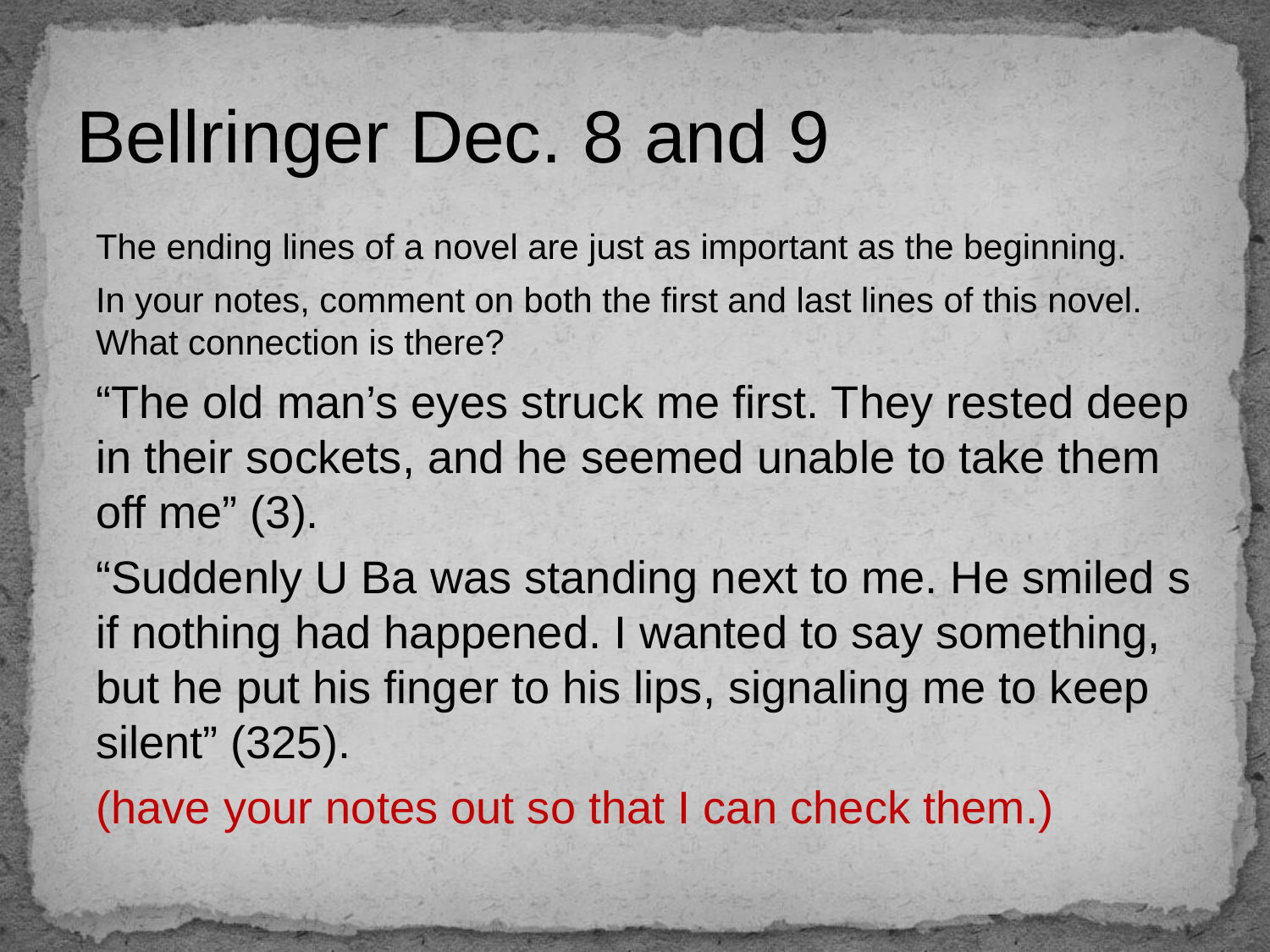

# Bellringer Dec. 8 and 9
The ending lines of a novel are just as important as the beginning.
In your notes, comment on both the first and last lines of this novel. What connection is there?
“The old man’s eyes struck me first. They rested deep in their sockets, and he seemed unable to take them off me” (3).
“Suddenly U Ba was standing next to me. He smiled s if nothing had happened. I wanted to say something, but he put his finger to his lips, signaling me to keep silent” (325).
(have your notes out so that I can check them.)